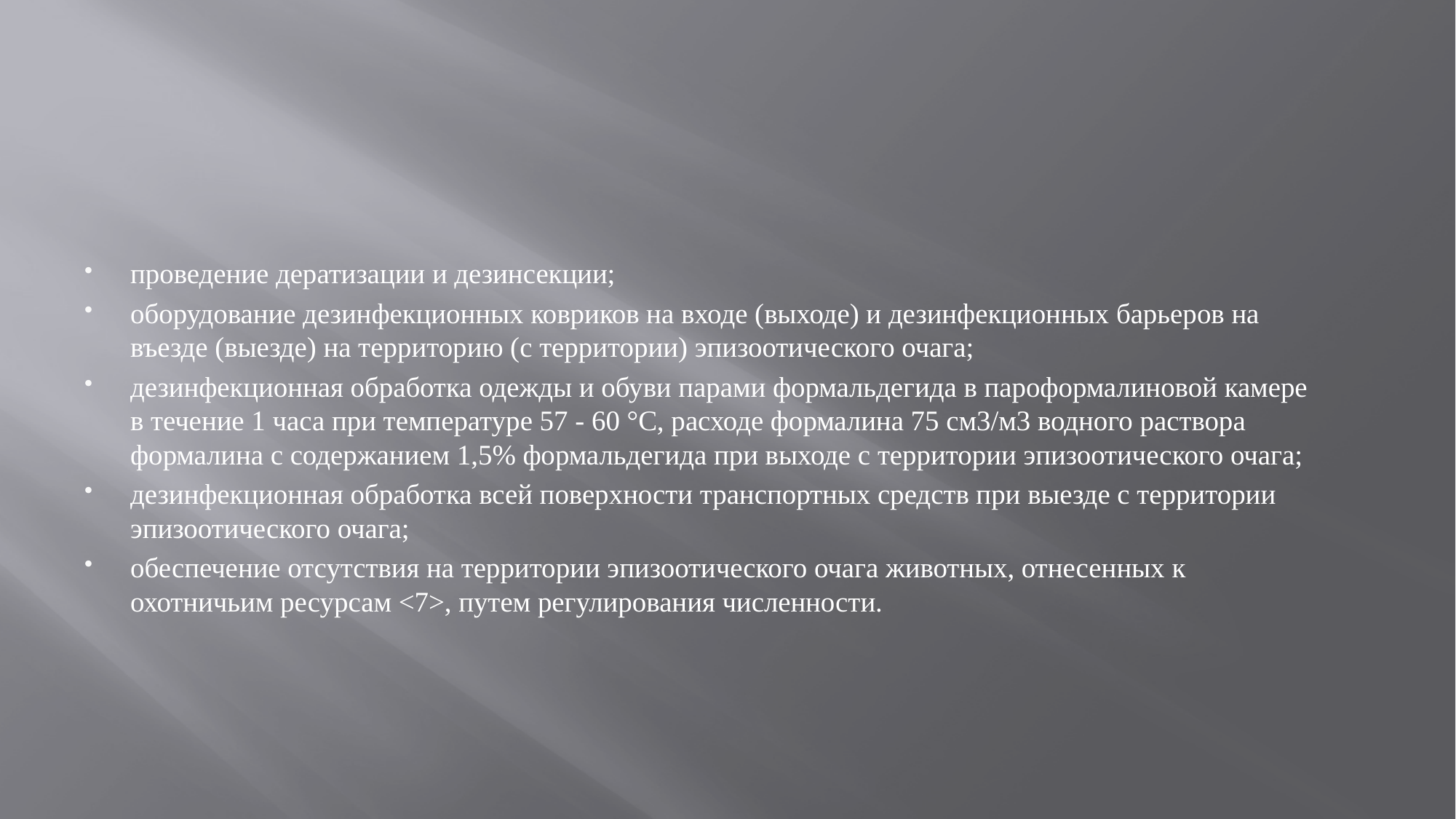

проведение дератизации и дезинсекции;
оборудование дезинфекционных ковриков на входе (выходе) и дезинфекционных барьеров на въезде (выезде) на территорию (с территории) эпизоотического очага;
дезинфекционная обработка одежды и обуви парами формальдегида в пароформалиновой камере в течение 1 часа при температуре 57 - 60 °C, расходе формалина 75 см3/м3 водного раствора формалина с содержанием 1,5% формальдегида при выходе с территории эпизоотического очага;
дезинфекционная обработка всей поверхности транспортных средств при выезде с территории эпизоотического очага;
обеспечение отсутствия на территории эпизоотического очага животных, отнесенных к охотничьим ресурсам <7>, путем регулирования численности.